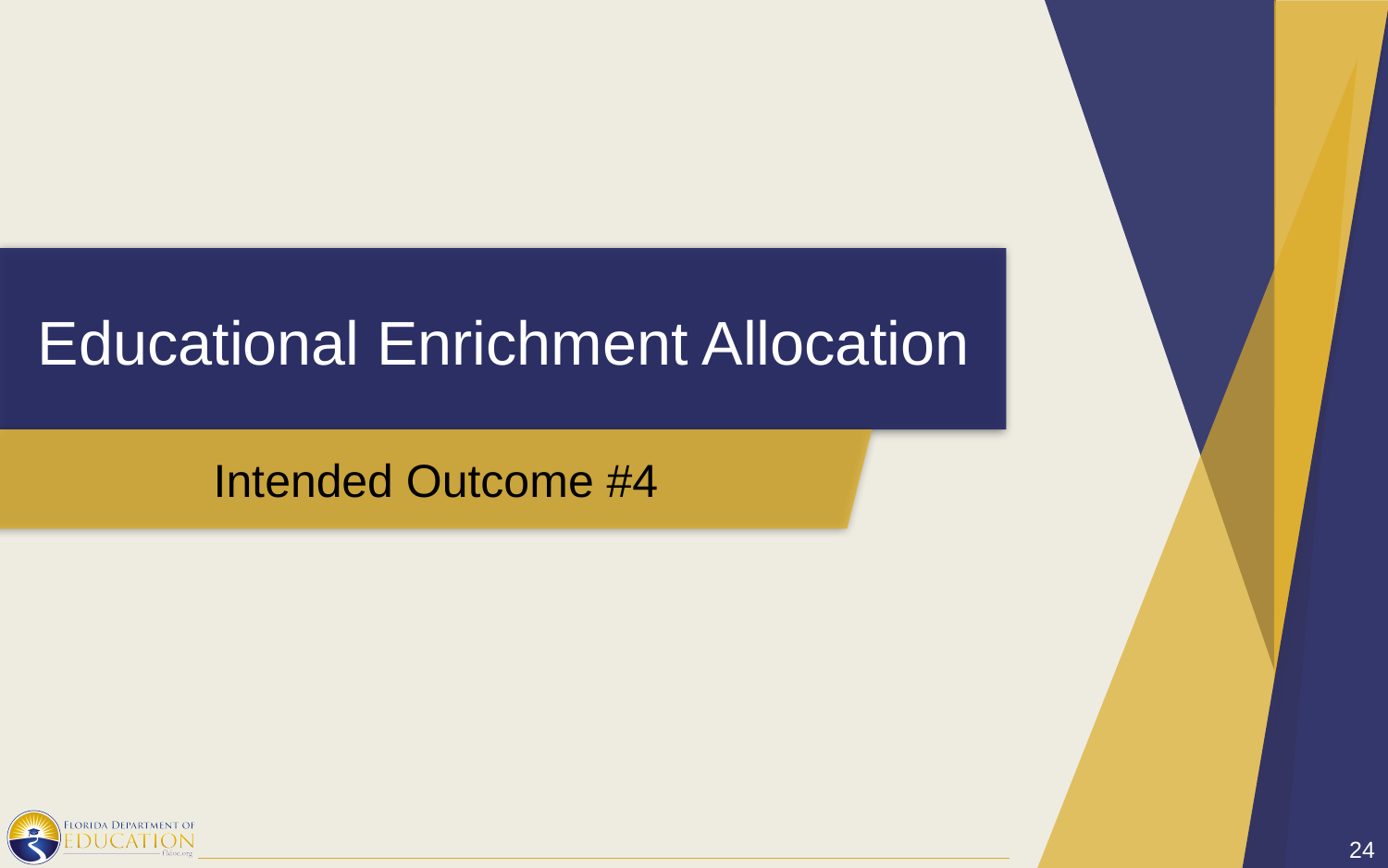

# Educational Enrichment Allocation

Intended Outcome #4

24